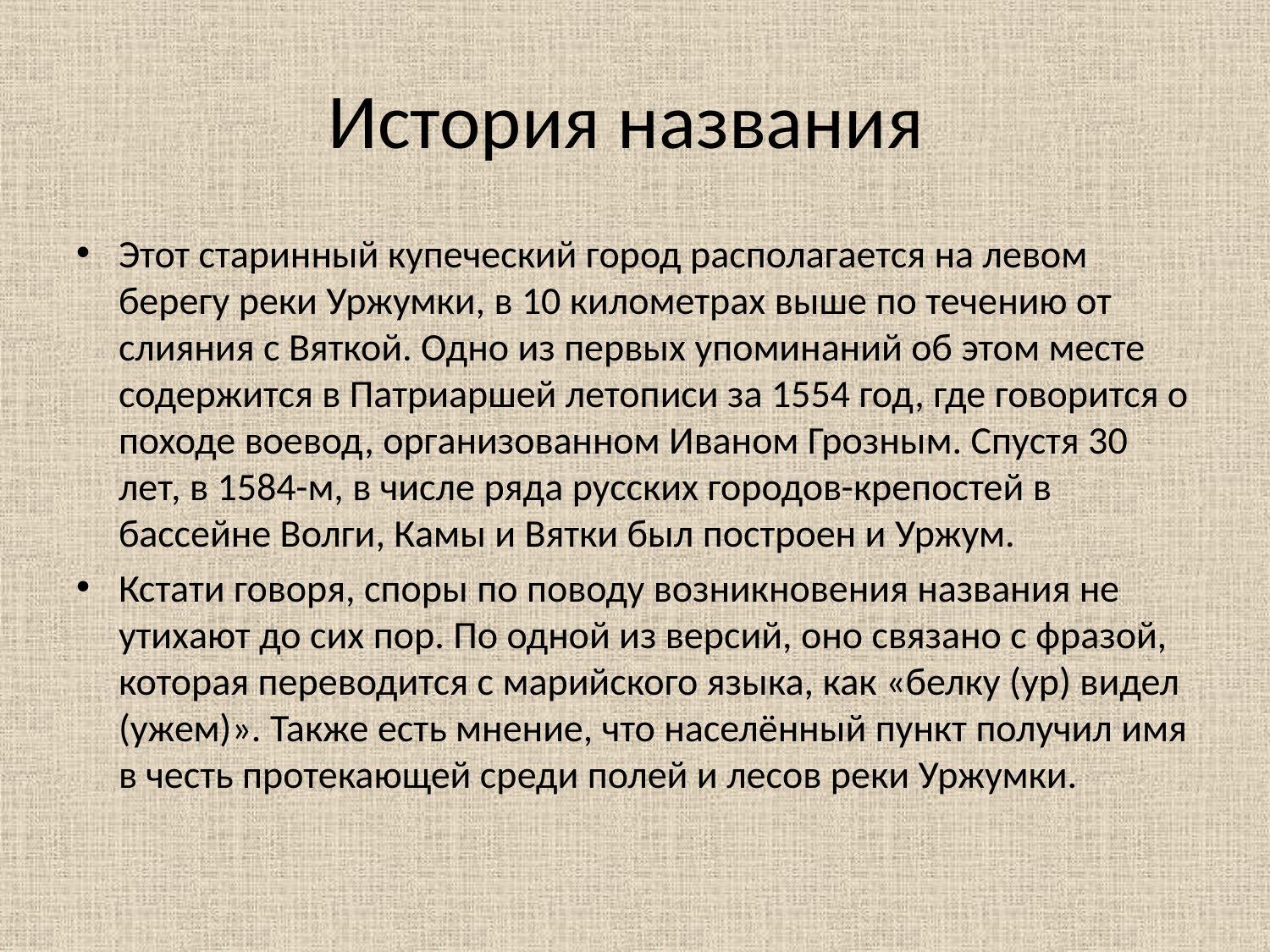

# История названия
Этот старинный купеческий город располагается на левом берегу реки Уржумки, в 10 километрах выше по течению от слияния с Вяткой. Одно из первых упоминаний об этом месте содержится в Патриаршей летописи за 1554 год, где говорится о походе воевод, организованном Иваном Грозным. Спустя 30 лет, в 1584-м, в числе ряда русских городов-крепостей в бассейне Волги, Камы и Вятки был построен и Уржум.
Кстати говоря, споры по поводу возникновения названия не утихают до сих пор. По одной из версий, оно связано с фразой, которая переводится с марийского языка, как «белку (ур) видел (ужем)». Также есть мнение, что населённый пункт получил имя в честь протекающей среди полей и лесов реки Уржумки.